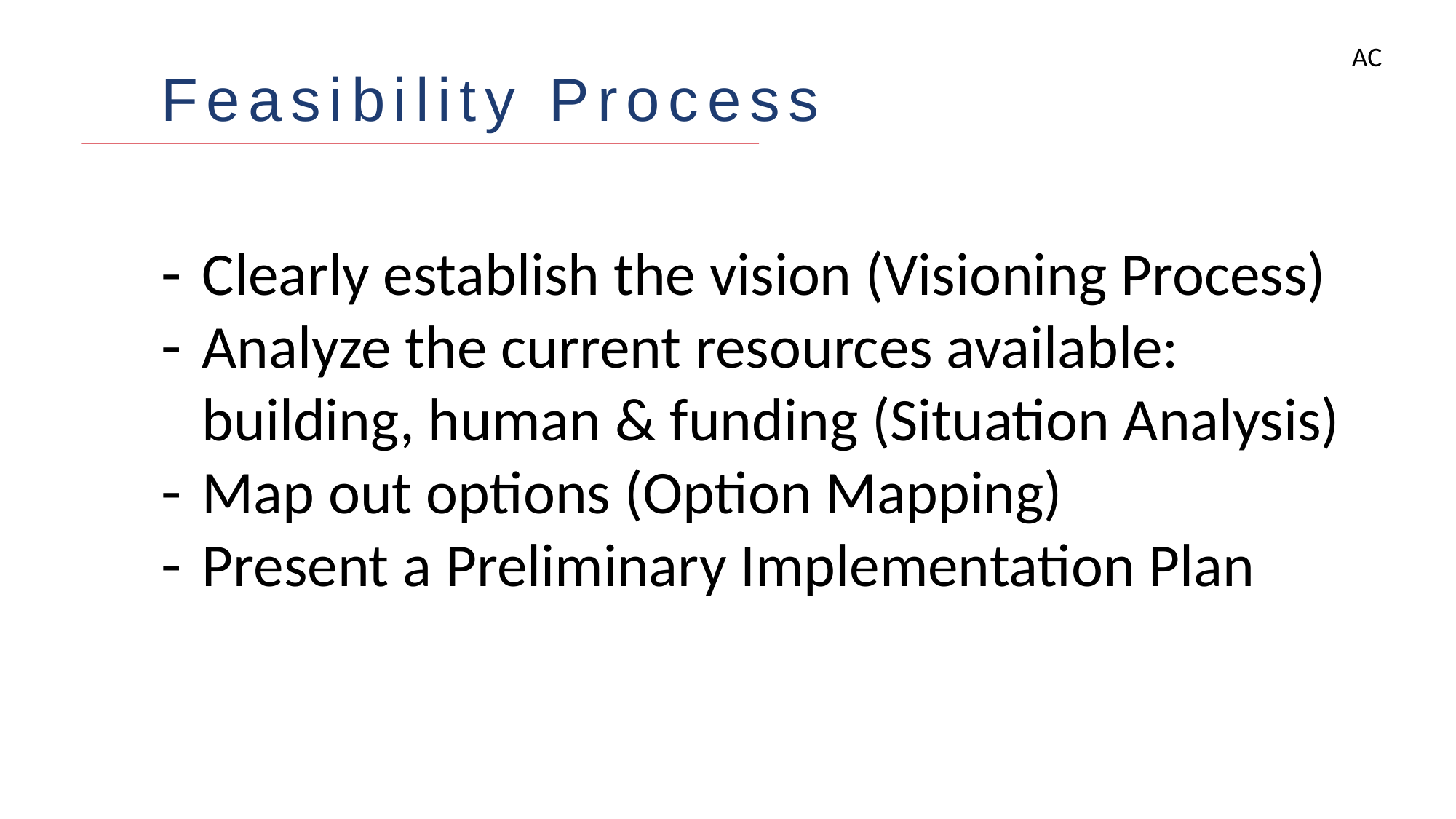

AC
Feasibility Process

Clearly establish the vision (Visioning Process)
Analyze the current resources available: building, human & funding (Situation Analysis)
Map out options (Option Mapping)
Present a Preliminary Implementation Plan